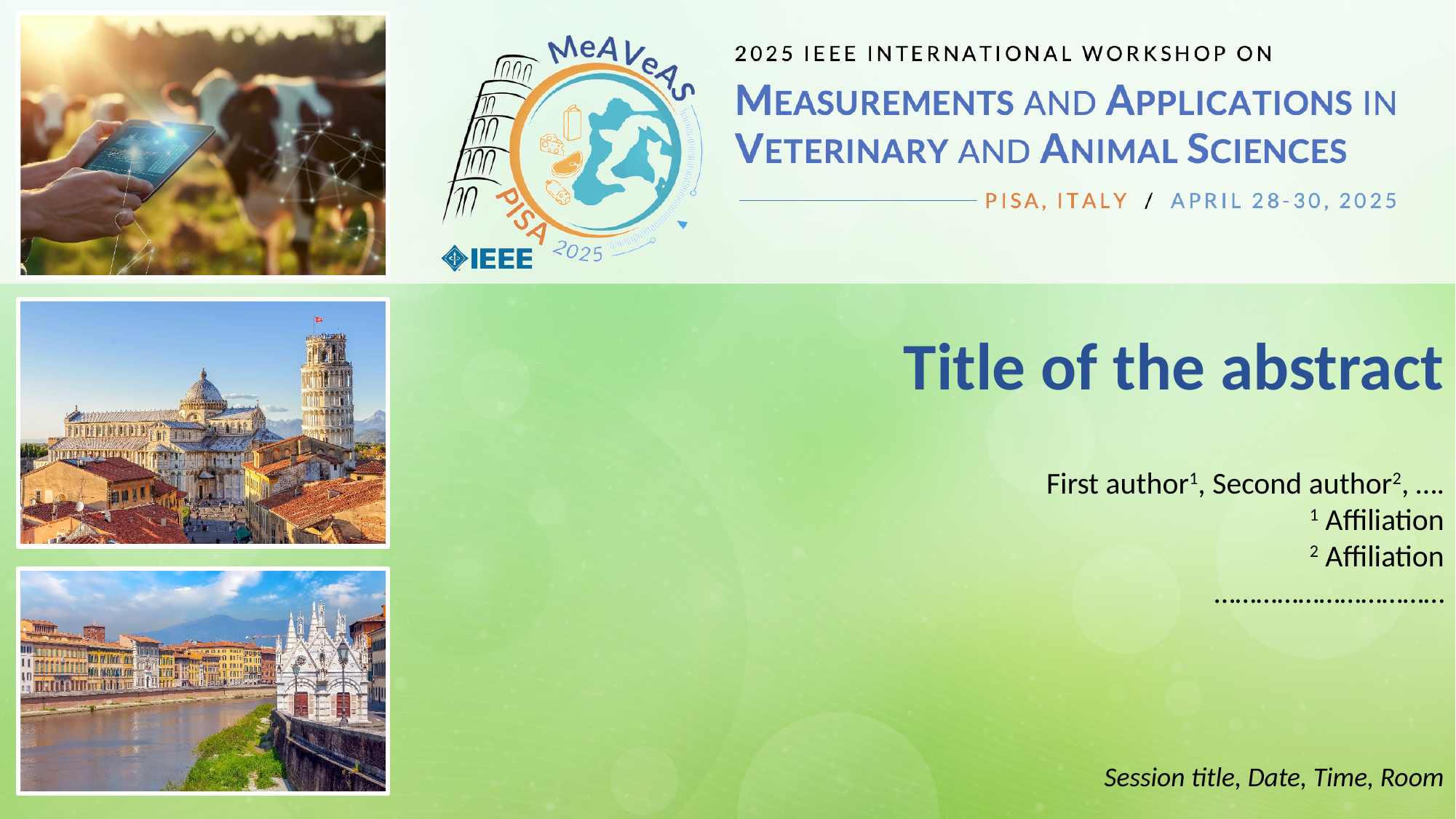

Title of the abstract
First author1, Second author2, ….
1 Affiliation
2 Affiliation
……………………………
Session title, Date, Time, Room